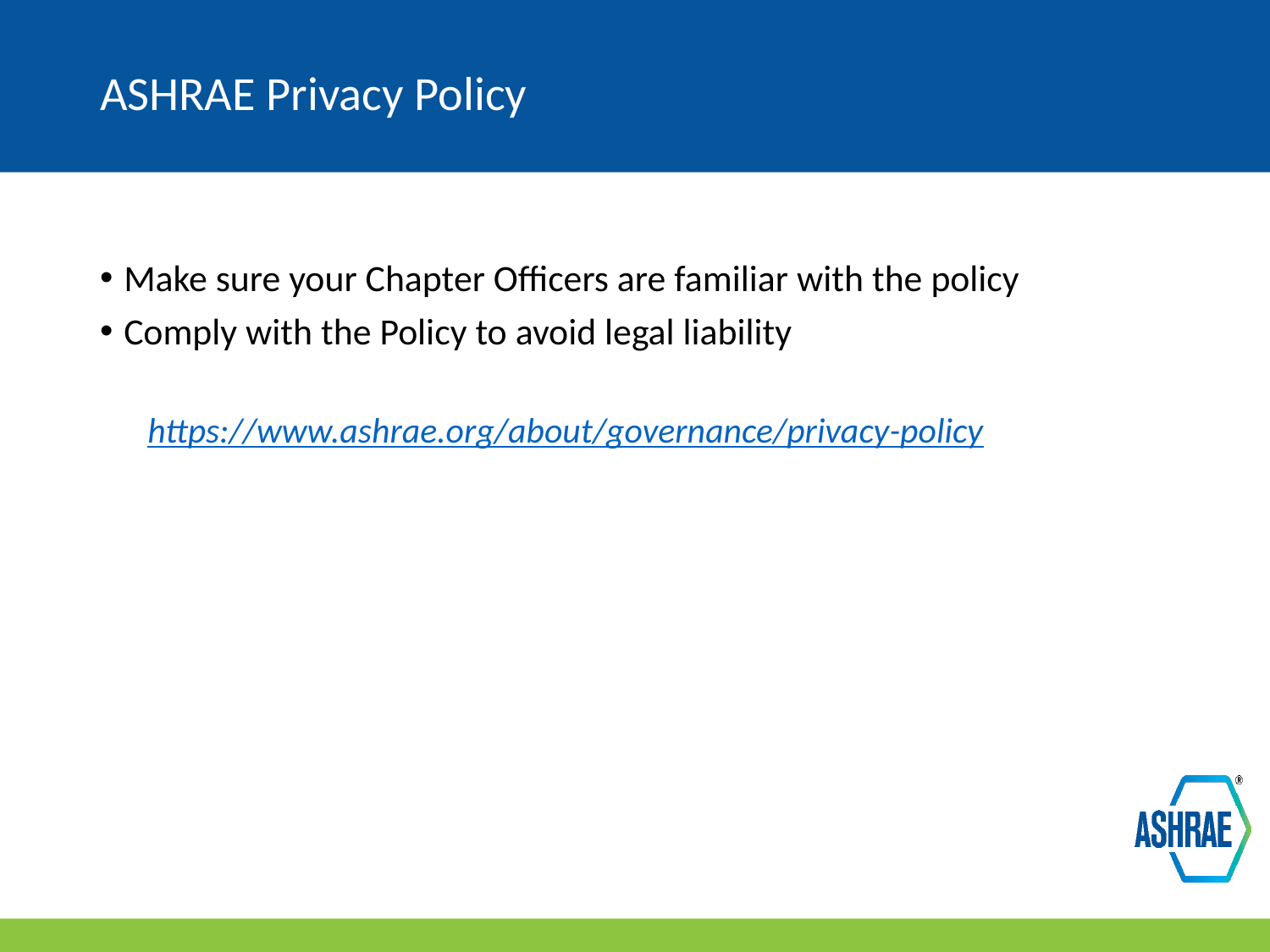

# ASHRAE Privacy Policy
Make sure your Chapter Officers are familiar with the policy
Comply with the Policy to avoid legal liability

https://www.ashrae.org/about/governance/privacy-policy